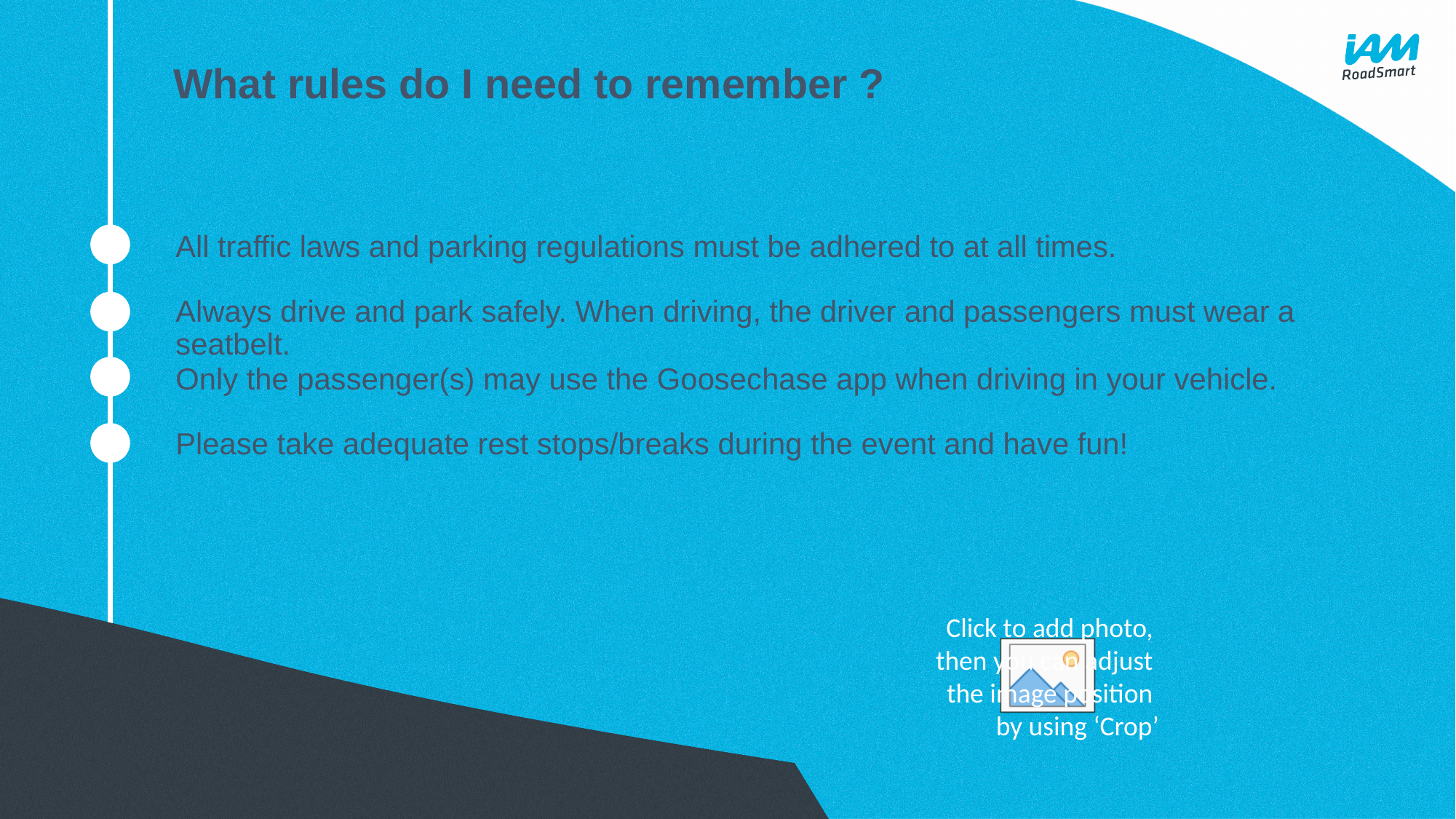

# What rules do I need to remember ?

All traffic laws and parking regulations must be adhered to at all times.
Always drive and park safely. When driving, the driver and passengers must wear a seatbelt.

Only the passenger(s) may use the Goosechase app when driving in your vehicle.

Please take adequate rest stops/breaks during the event and have fun!